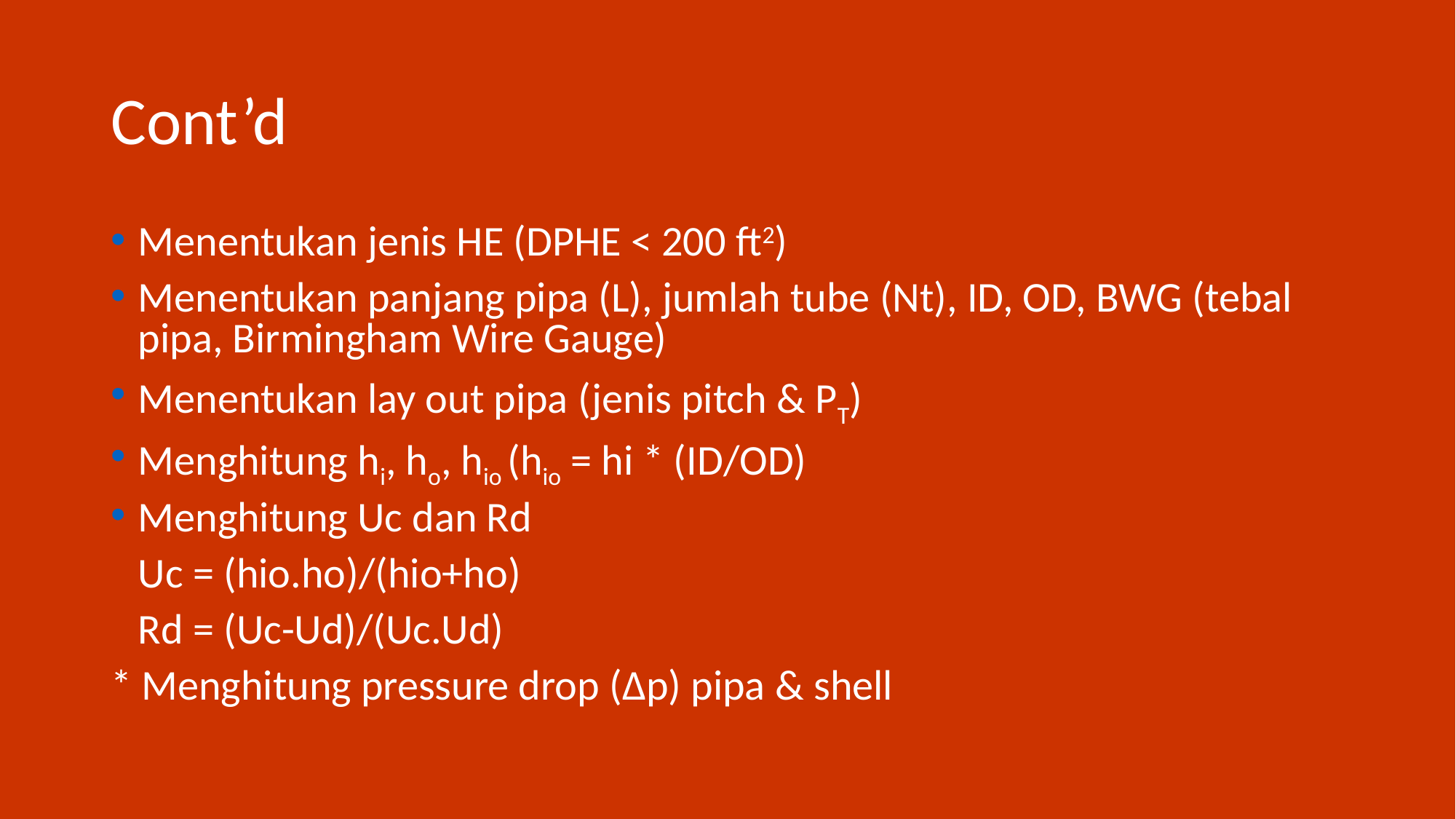

# Cont’d
Menentukan jenis HE (DPHE < 200 ft2)
Menentukan panjang pipa (L), jumlah tube (Nt), ID, OD, BWG (tebal pipa, Birmingham Wire Gauge)
Menentukan lay out pipa (jenis pitch & PT)
Menghitung hi, ho, hio (hio = hi * (ID/OD)
Menghitung Uc dan Rd
	Uc = (hio.ho)/(hio+ho)
	Rd = (Uc-Ud)/(Uc.Ud)
* Menghitung pressure drop (∆p) pipa & shell